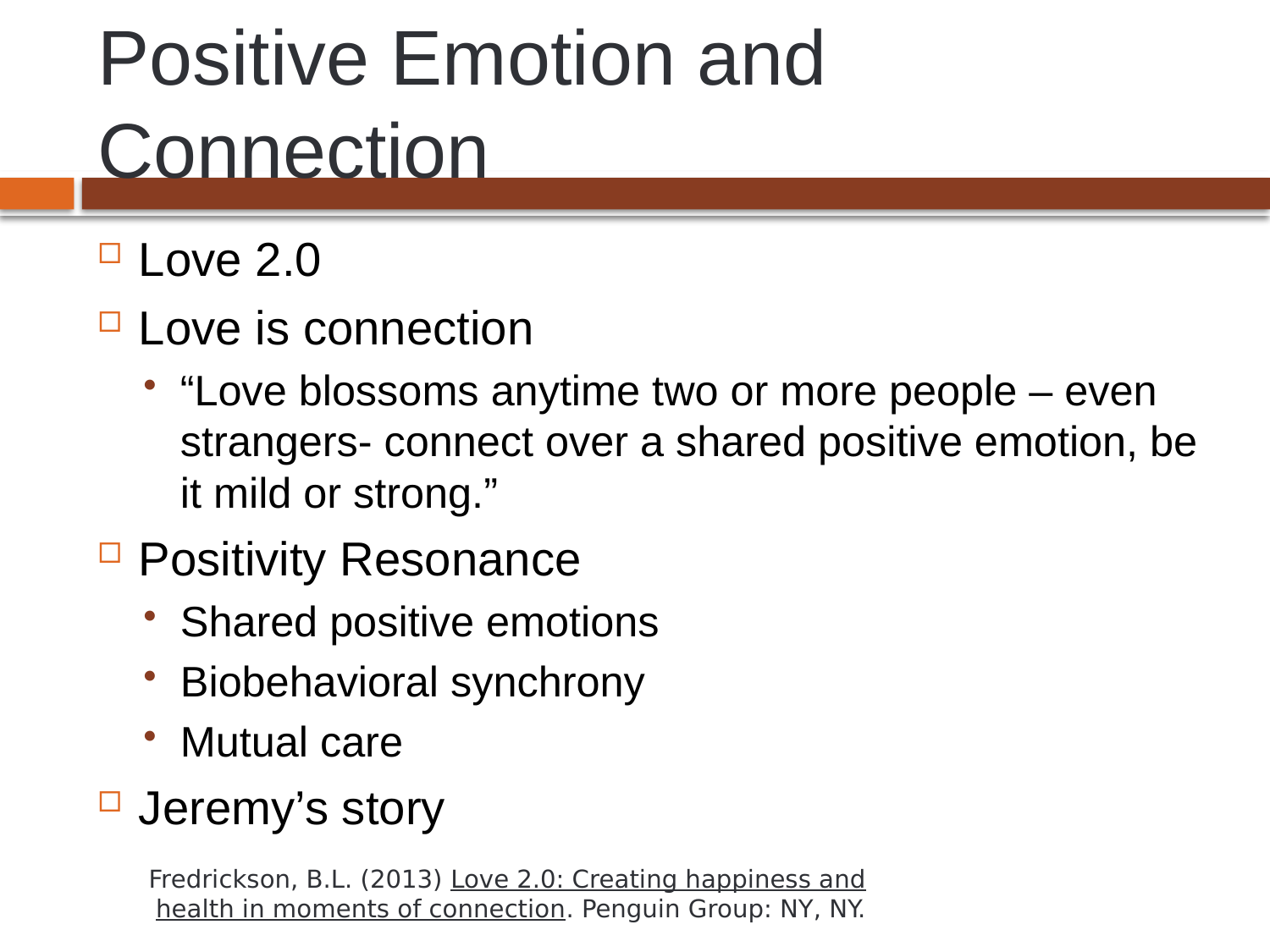

# Positive Emotion and Connection
Love 2.0
Love is connection
“Love blossoms anytime two or more people – even strangers- connect over a shared positive emotion, be it mild or strong.”
Positivity Resonance
Shared positive emotions
Biobehavioral synchrony
Mutual care
Jeremy’s story

Fredrickson, B.L. (2013) Love 2.0: Creating happiness and health in moments of connection. Penguin Group: NY, NY.